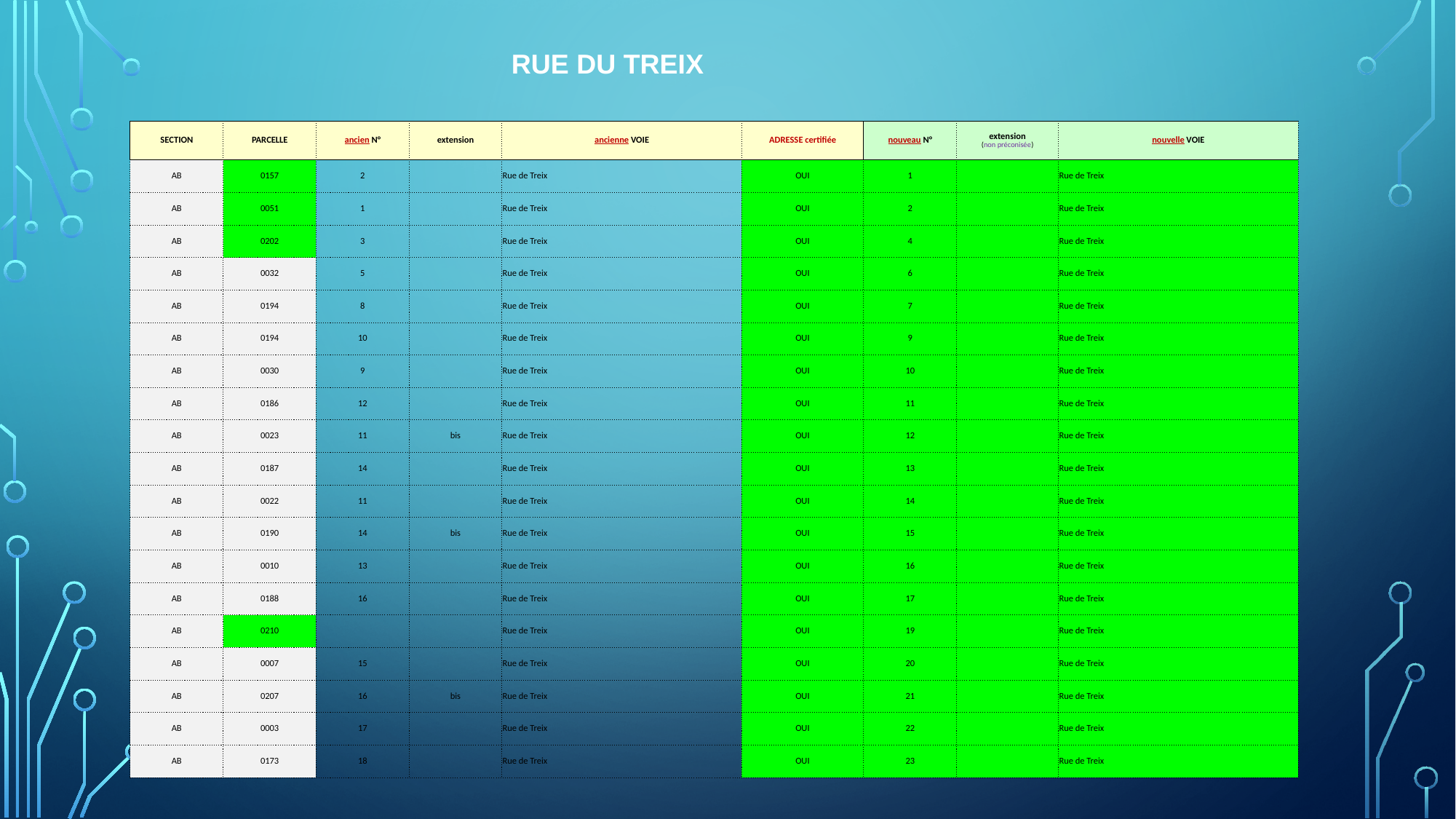

RUE DU TREIX
| SECTION | PARCELLE | ancien N° | extension | ancienne VOIE | ADRESSE certifiée | nouveau N° | extension (non préconisée) | nouvelle VOIE |
| --- | --- | --- | --- | --- | --- | --- | --- | --- |
| AB | 0157 | 2 |  | Rue de Treix | OUI | 1 |  | Rue de Treix |
| AB | 0051 | 1 |  | Rue de Treix | OUI | 2 |  | Rue de Treix |
| AB | 0202 | 3 |  | Rue de Treix | OUI | 4 |  | Rue de Treix |
| AB | 0032 | 5 |  | Rue de Treix | OUI | 6 |  | Rue de Treix |
| AB | 0194 | 8 |  | Rue de Treix | OUI | 7 |  | Rue de Treix |
| AB | 0194 | 10 |  | Rue de Treix | OUI | 9 |  | Rue de Treix |
| AB | 0030 | 9 |  | Rue de Treix | OUI | 10 |  | Rue de Treix |
| AB | 0186 | 12 |  | Rue de Treix | OUI | 11 |  | Rue de Treix |
| AB | 0023 | 11 | bis | Rue de Treix | OUI | 12 |  | Rue de Treix |
| AB | 0187 | 14 |  | Rue de Treix | OUI | 13 |  | Rue de Treix |
| AB | 0022 | 11 |  | Rue de Treix | OUI | 14 |  | Rue de Treix |
| AB | 0190 | 14 | bis | Rue de Treix | OUI | 15 |  | Rue de Treix |
| AB | 0010 | 13 |  | Rue de Treix | OUI | 16 |  | Rue de Treix |
| AB | 0188 | 16 |  | Rue de Treix | OUI | 17 |  | Rue de Treix |
| AB | 0210 |  |  | Rue de Treix | OUI | 19 |  | Rue de Treix |
| AB | 0007 | 15 |  | Rue de Treix | OUI | 20 |  | Rue de Treix |
| AB | 0207 | 16 | bis | Rue de Treix | OUI | 21 |  | Rue de Treix |
| AB | 0003 | 17 |  | Rue de Treix | OUI | 22 |  | Rue de Treix |
| AB | 0173 | 18 |  | Rue de Treix | OUI | 23 |  | Rue de Treix |